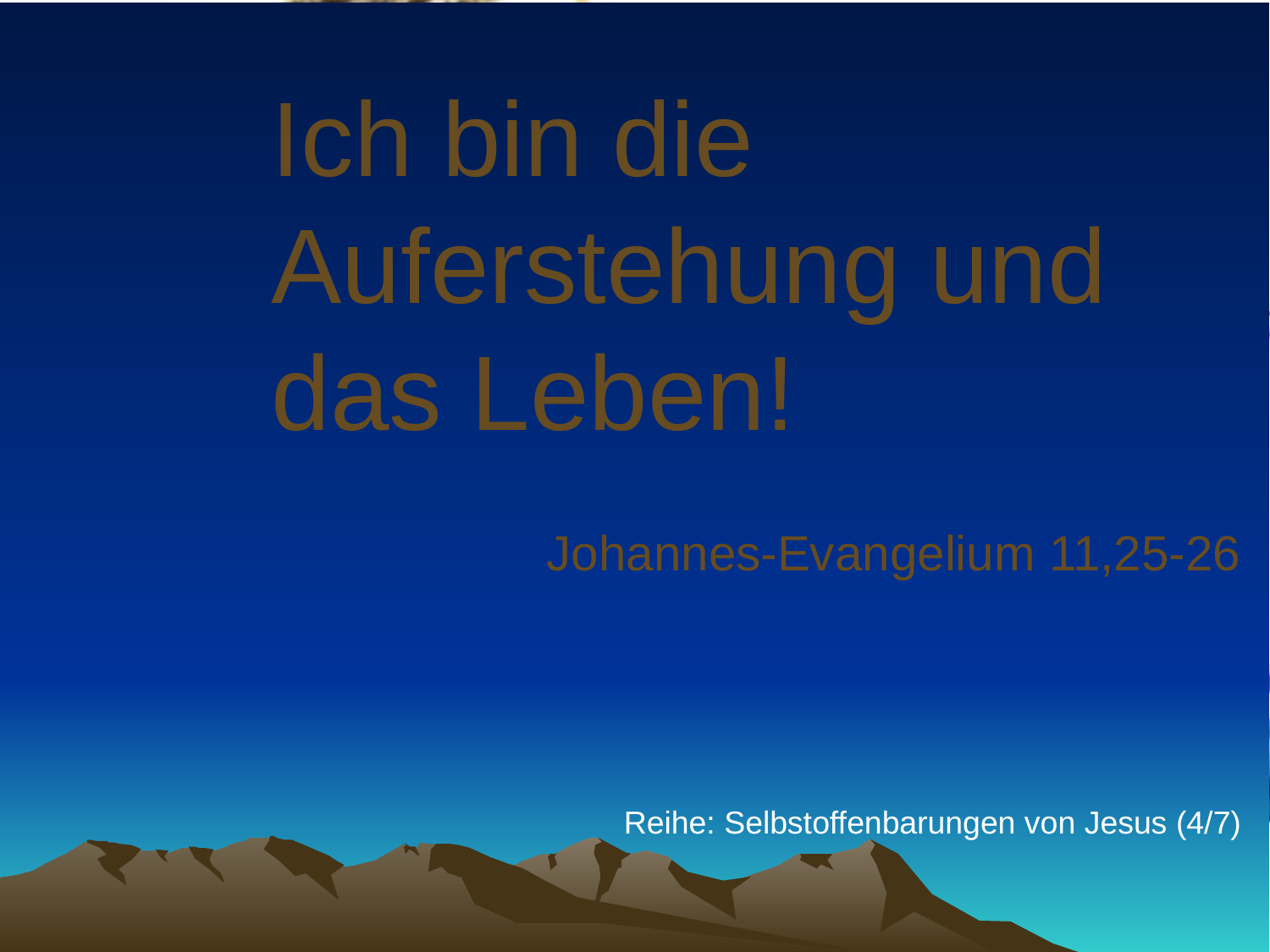

# Ich bin die Auferstehung und das Leben!
Johannes-Evangelium 11,25-26
Reihe: Selbstoffenbarungen von Jesus (4/7)